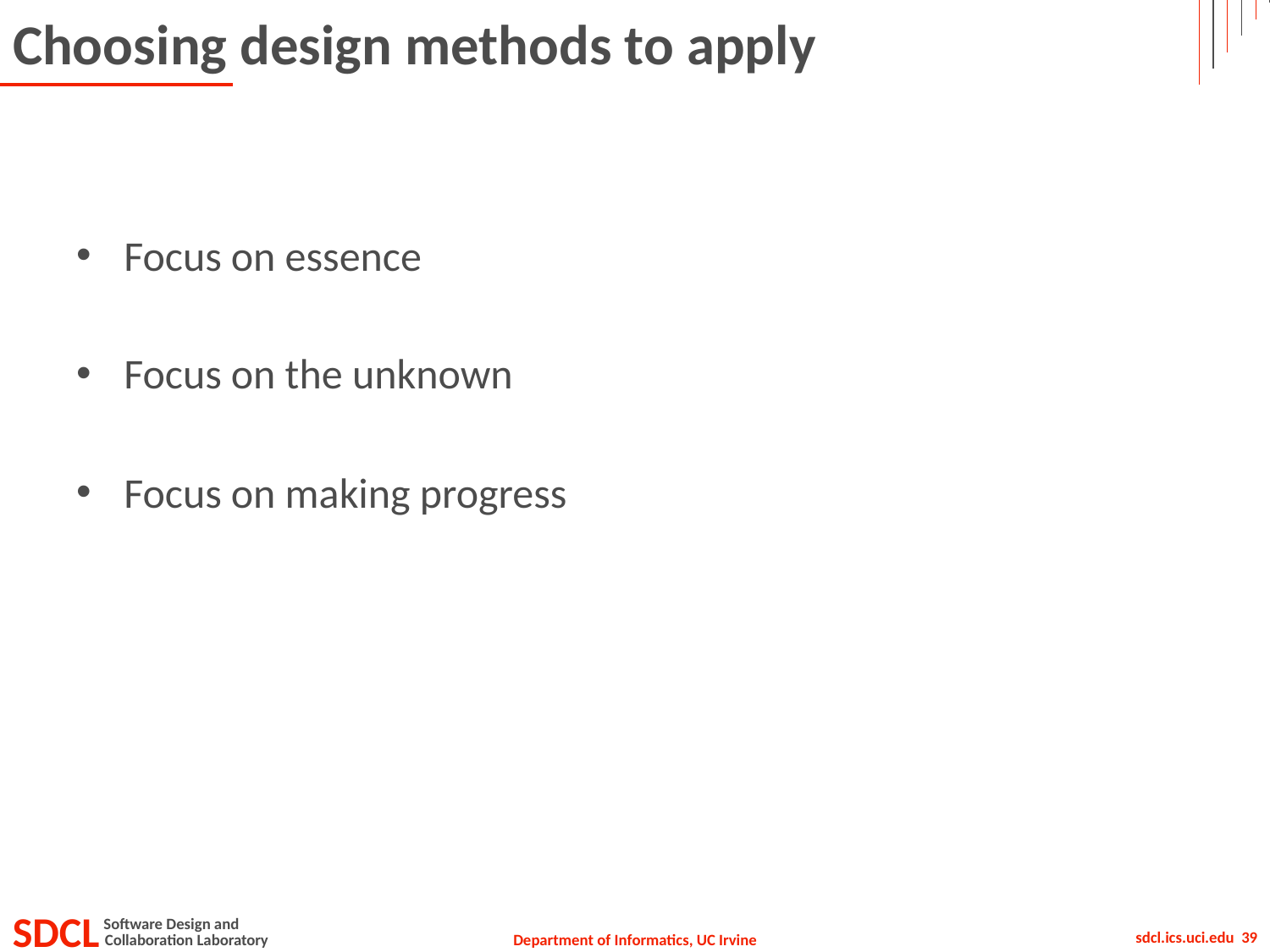

# Choosing design methods to apply
Focus on essence

Focus on the unknown

Focus on making progress